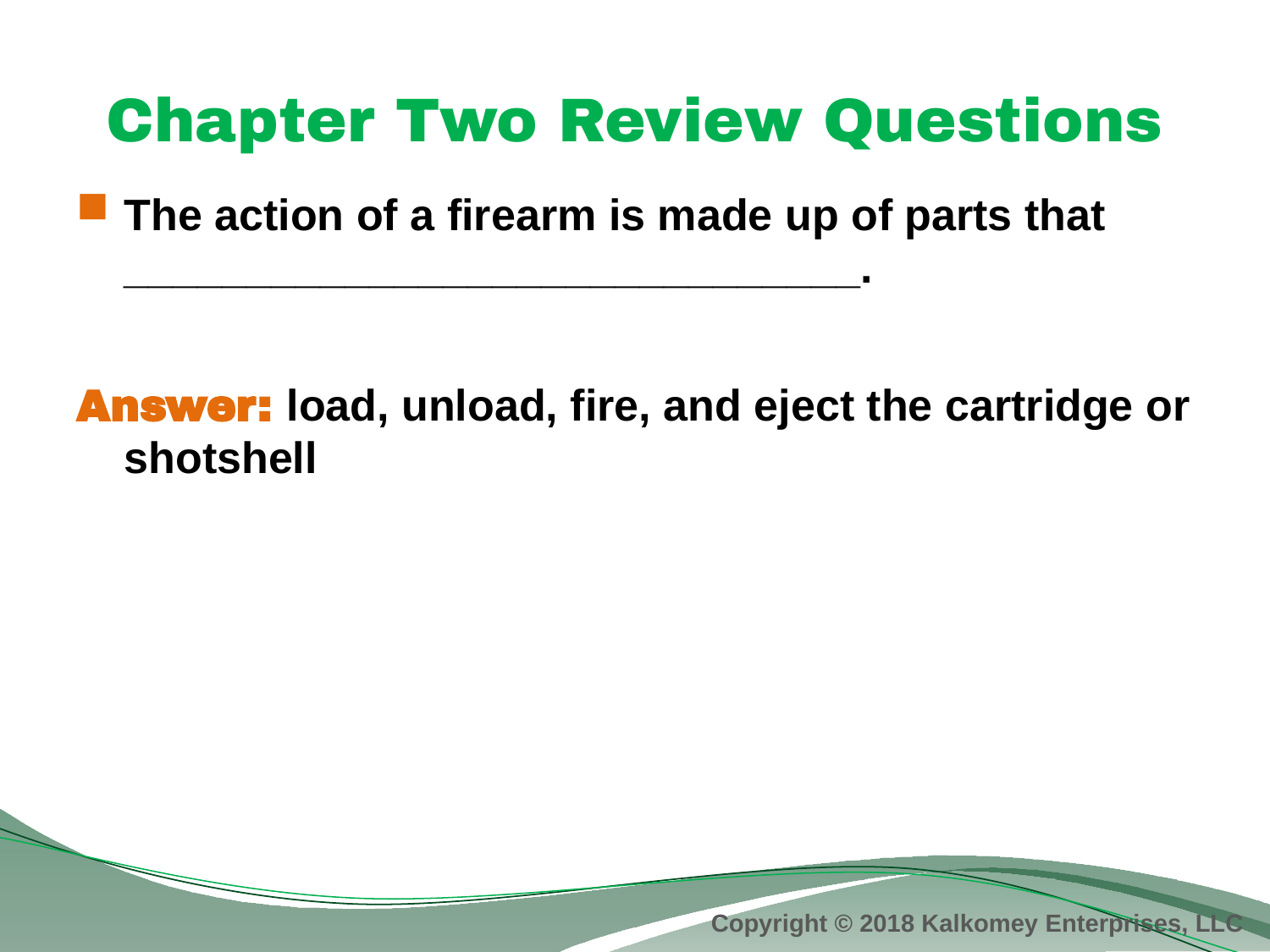

# Chapter Two Review Questions
The action of a firearm is made up of parts that ______________________________.
Answer: load, unload, fire, and eject the cartridge or shotshell